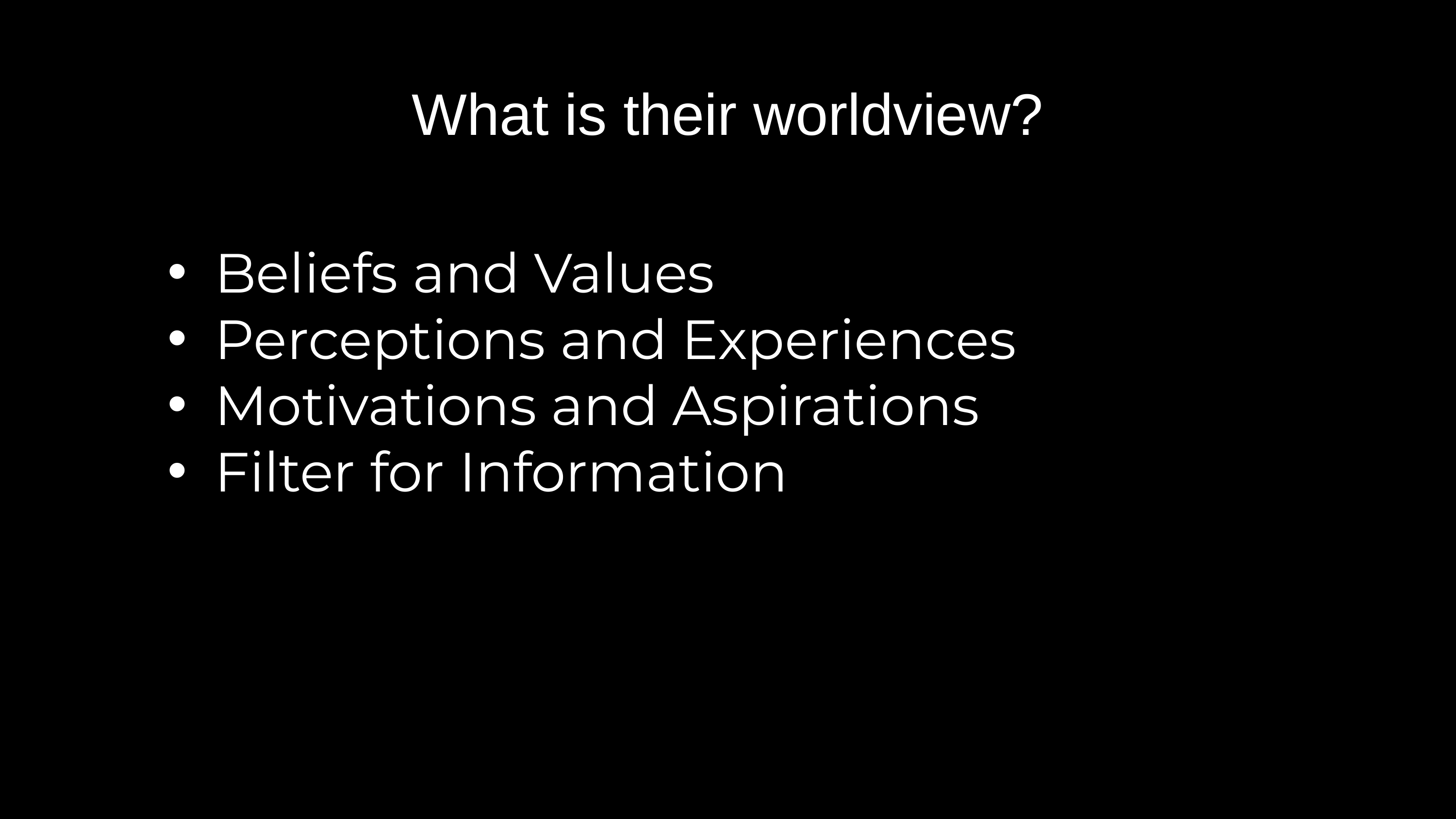

What is their worldview?
Beliefs and Values
Perceptions and Experiences
Motivations and Aspirations
Filter for Information